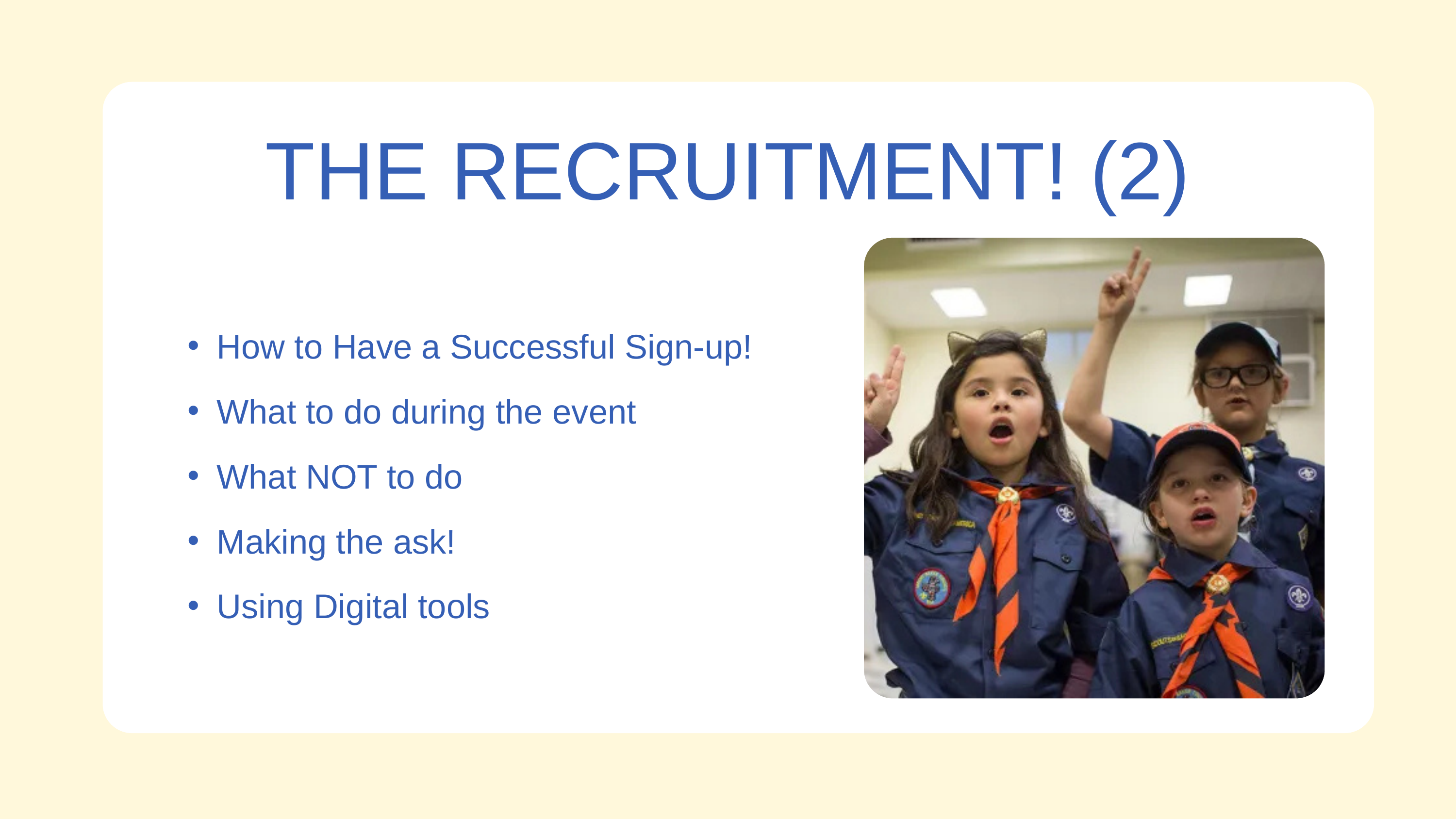

THE RECRUITMENT! (2)

How to Have a Successful Sign-up!
What to do during the event
What NOT to do
Making the ask!
Using Digital tools